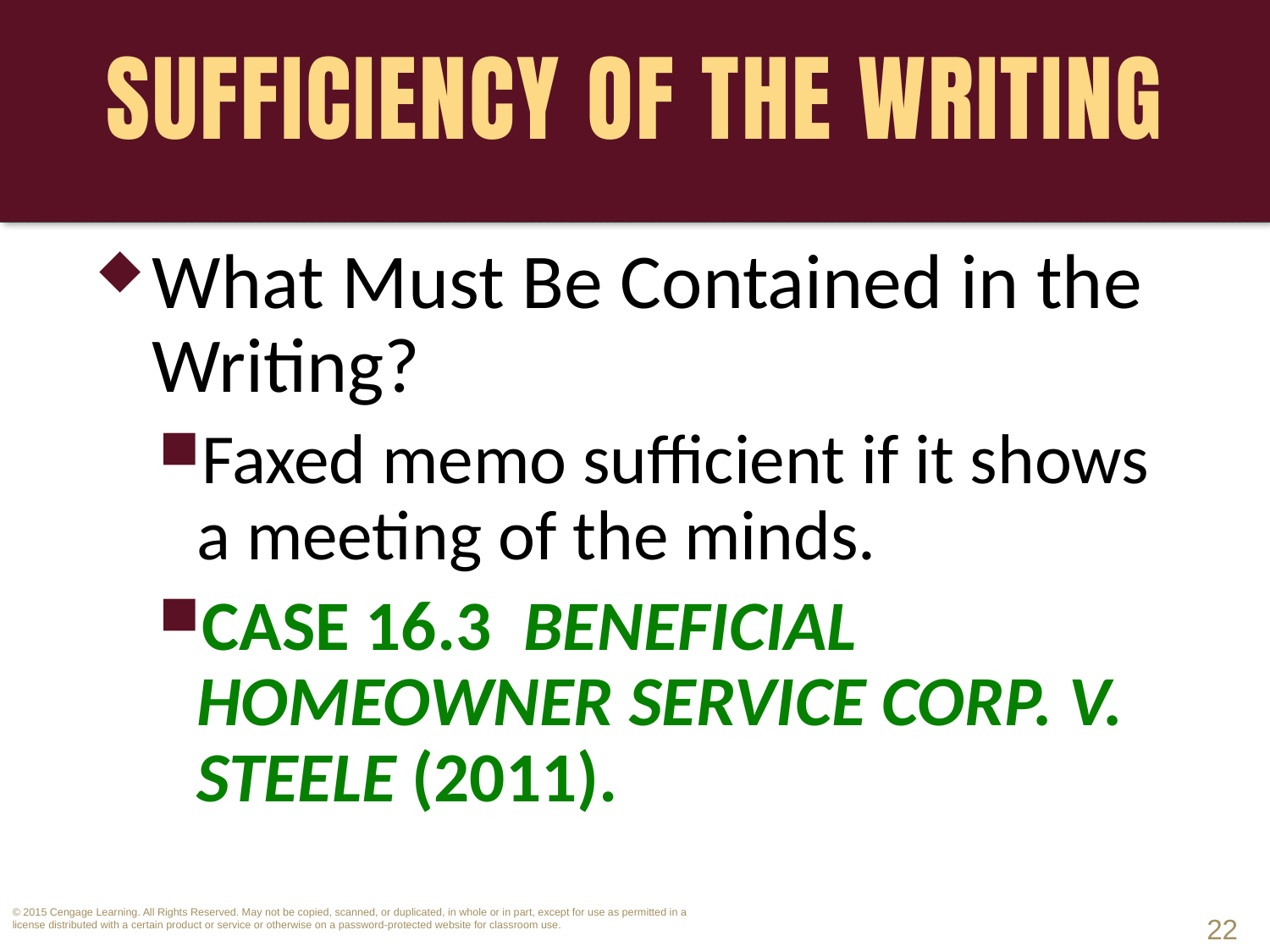

# Sufficiency of the Writing
What Must Be Contained in the Writing?
Faxed memo sufficient if it shows a meeting of the minds.
CASE 16.3  Beneficial Homeowner Service Corp. v. Steele (2011).

22